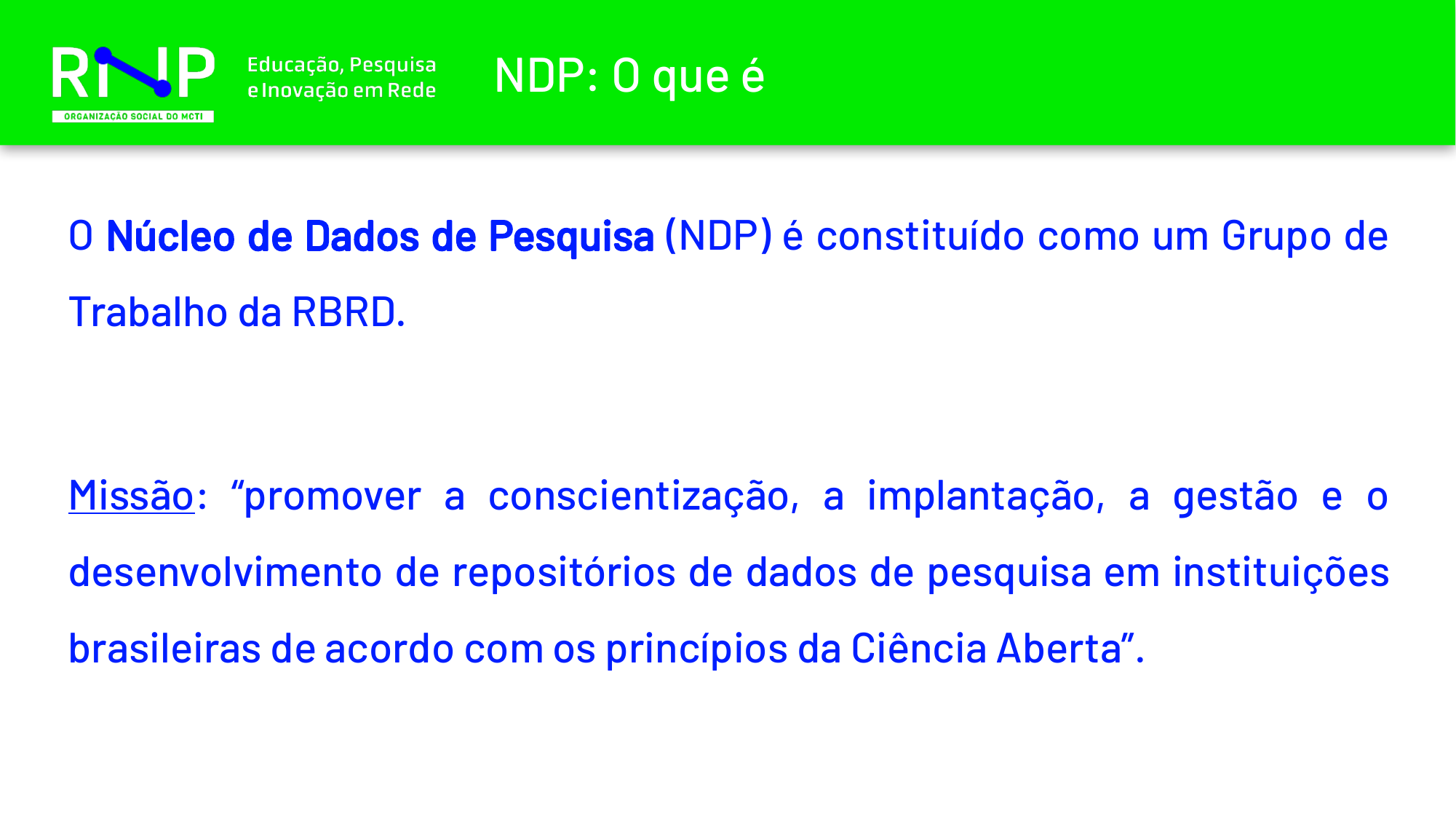

NDP: O que é
O Núcleo de Dados de Pesquisa (NDP) é constituído como um Grupo de Trabalho da RBRD.

Missão: “promover a conscientização, a implantação, a gestão e o desenvolvimento de repositórios de dados de pesquisa em instituições brasileiras de acordo com os princípios da Ciência Aberta”.